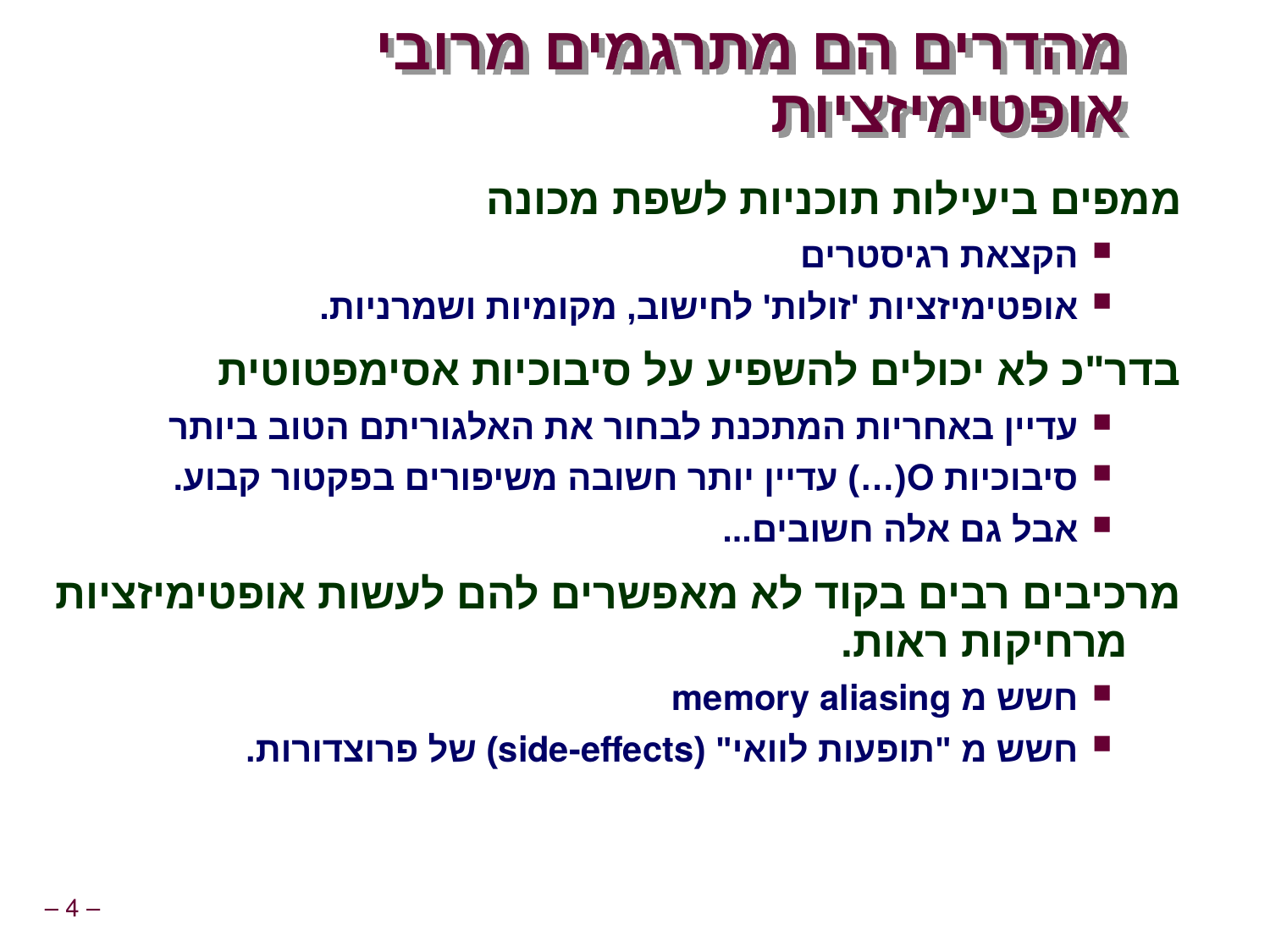

# מהדרים הם מתרגמים מרובי אופטימיזציות
ממפים ביעילות תוכניות לשפת מכונה
הקצאת רגיסטרים
אופטימיזציות 'זולות' לחישוב, מקומיות ושמרניות.
בדר"כ לא יכולים להשפיע על סיבוכיות אסימפטוטית
עדיין באחריות המתכנת לבחור את האלגוריתם הטוב ביותר
סיבוכיות O(…) עדיין יותר חשובה משיפורים בפקטור קבוע.
אבל גם אלה חשובים...
מרכיבים רבים בקוד לא מאפשרים להם לעשות אופטימיזציות מרחיקות ראות.
חשש מ memory aliasing
חשש מ "תופעות לוואי" (side-effects) של פרוצדורות.